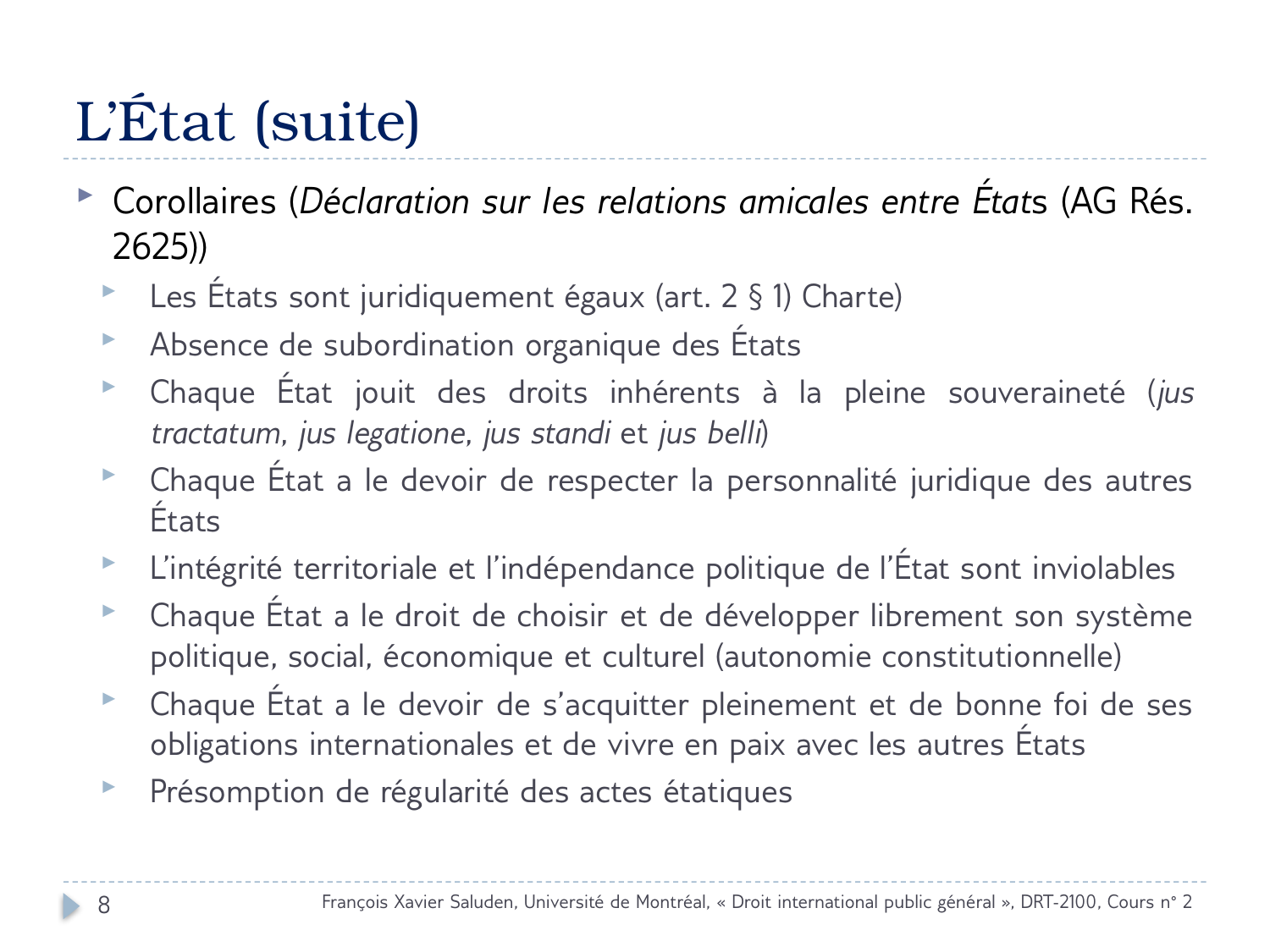

# L’État (suite)
Corollaires (Déclaration sur les relations amicales entre États (AG Rés. 2625))
Les États sont juridiquement égaux (art. 2 § 1) Charte)
Absence de subordination organique des États
Chaque État jouit des droits inhérents à la pleine souveraineté (jus tractatum, jus legatione, jus standi et jus belli)
Chaque État a le devoir de respecter la personnalité juridique des autres États
L’intégrité territoriale et l’indépendance politique de l’État sont inviolables
Chaque État a le droit de choisir et de développer librement son système politique, social, économique et culturel (autonomie constitutionnelle)
Chaque État a le devoir de s’acquitter pleinement et de bonne foi de ses obligations internationales et de vivre en paix avec les autres États
Présomption de régularité des actes étatiques

François Xavier Saluden, Université de Montréal, « Droit international public général », DRT-2100, Cours n° 2
8